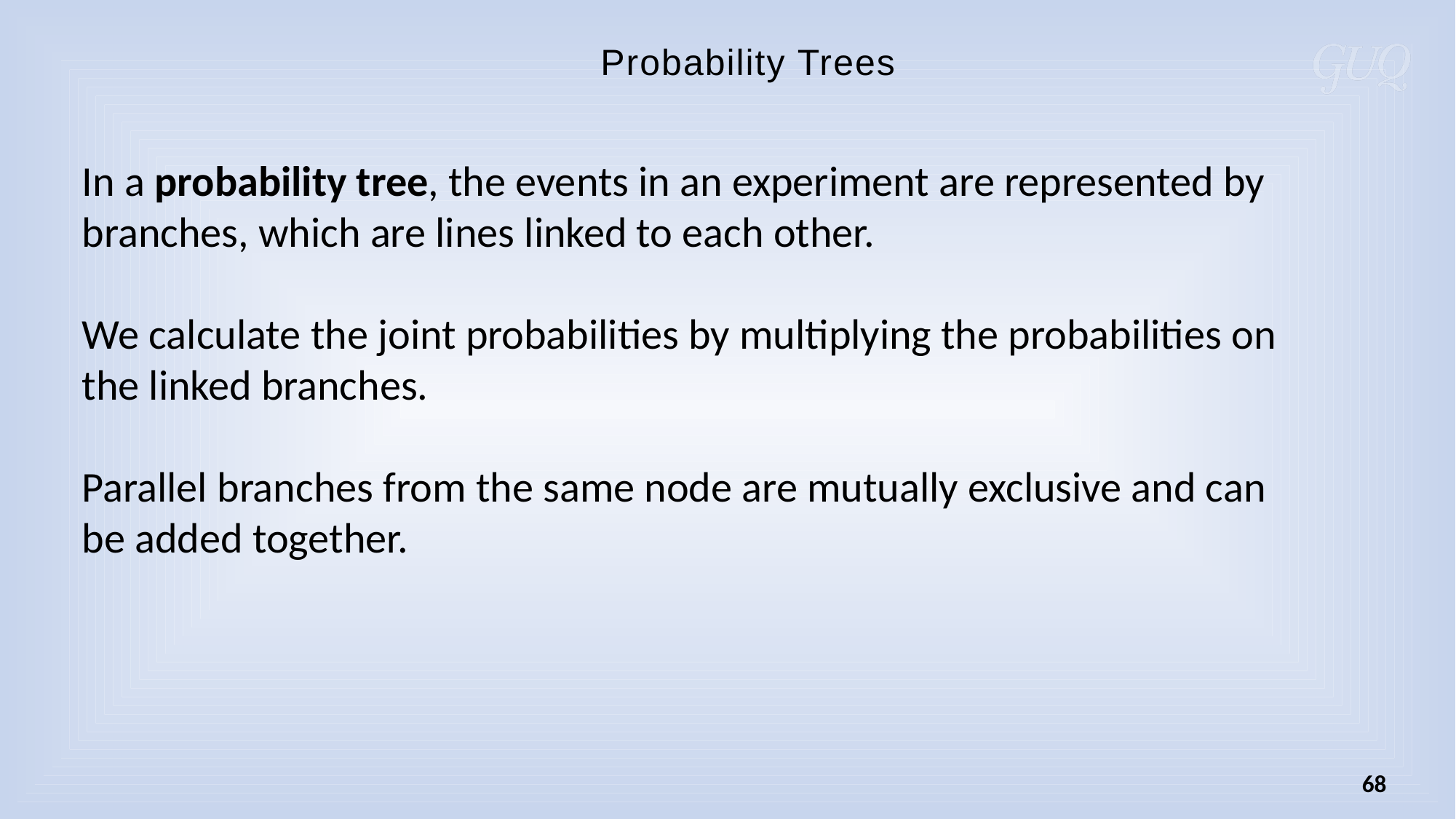

Probability Trees
In a probability tree, the events in an experiment are represented by branches, which are lines linked to each other.

We calculate the joint probabilities by multiplying the probabilities on the linked branches.

Parallel branches from the same node are mutually exclusive and can be added together.